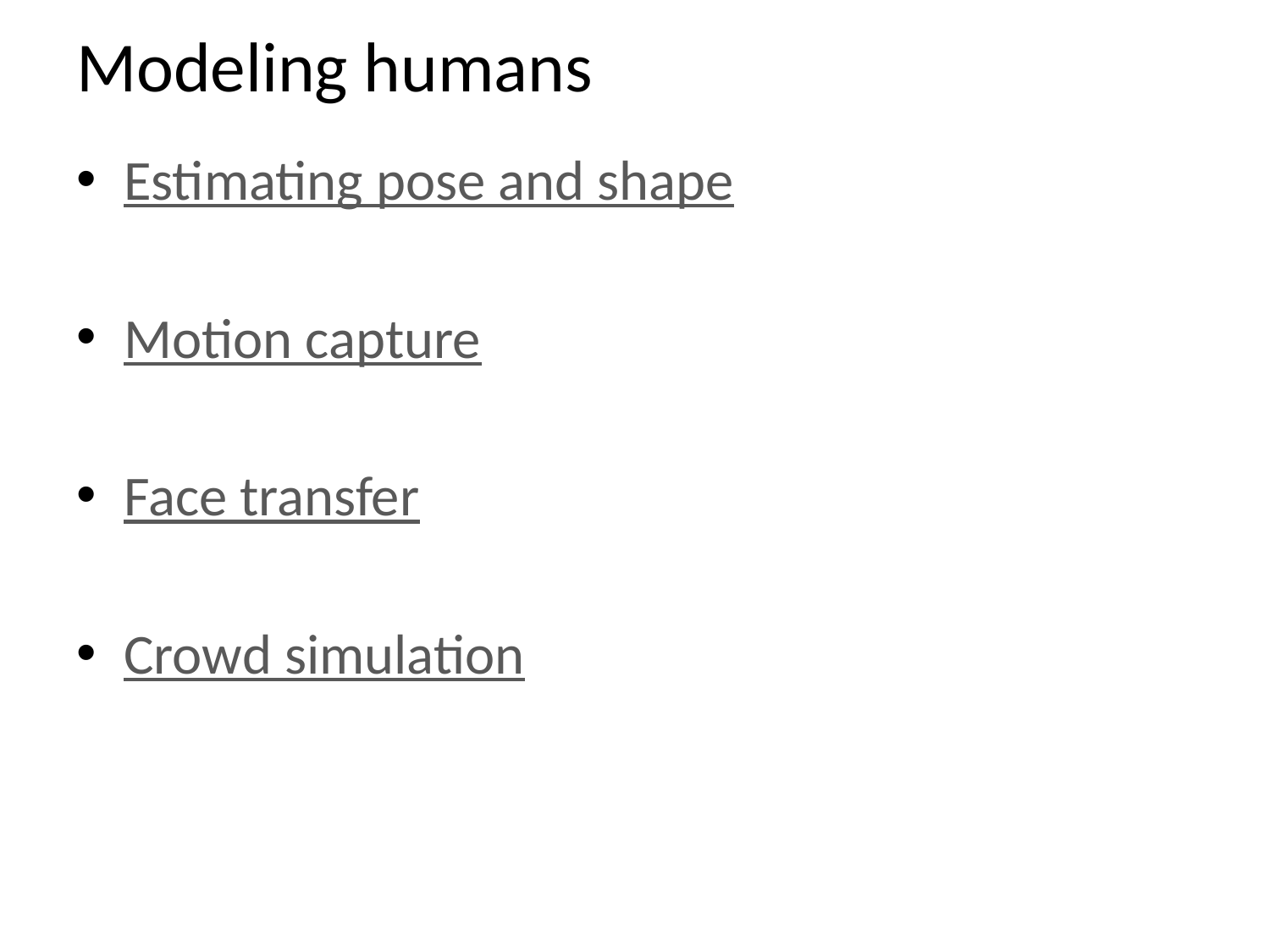

# Modeling humans
Estimating pose and shape

Motion capture

Face transfer

Crowd simulation